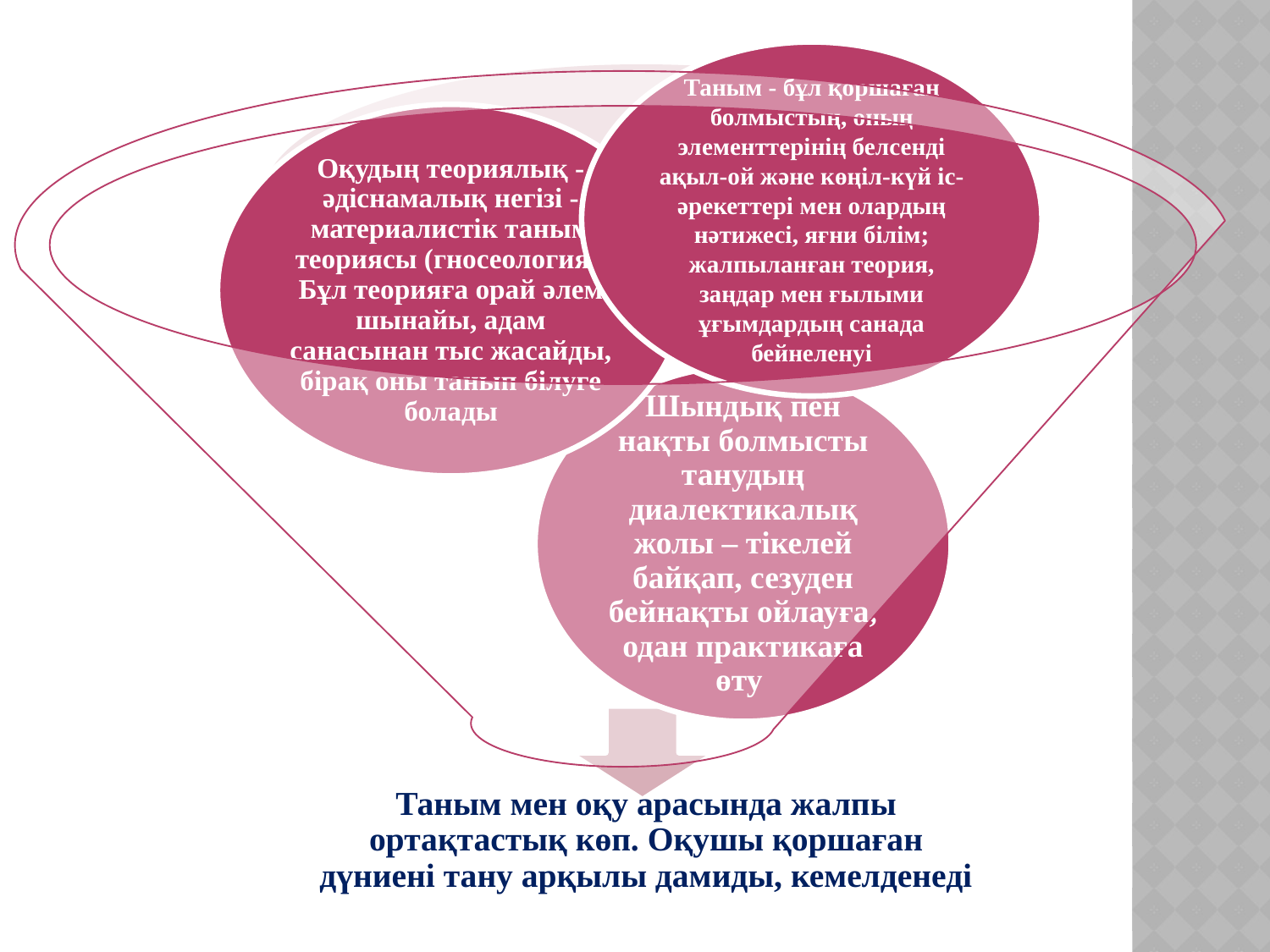

Таным мен оқу арасында жалпы ортақтастық көп. Оқушы қоршаған дүниені тану арқылы дамиды, кемелденеді
Шындық пен нақты болмысты танудың диалектикалық жолы – тікелей байқап, сезуден бейнақты ойлауға, одан практикаға өту
Оқудың теориялық - əдіснамалық негізі - материалистік таным теориясы (гносеология). Бұл теорияға орай əлем шынайы, адам санасынан тыс жасайды, бірақ оны танып білуге болады
Таным - бұл қоршаған болмыстың, оның элементтерінің белсенді ақыл-ой жəне көңіл-күй іс-əрекеттері мен олардың нəтижесі, яғни білім; жалпыланған теория, заңдар мен ғылыми ұғымдардың санада бейнеленуі